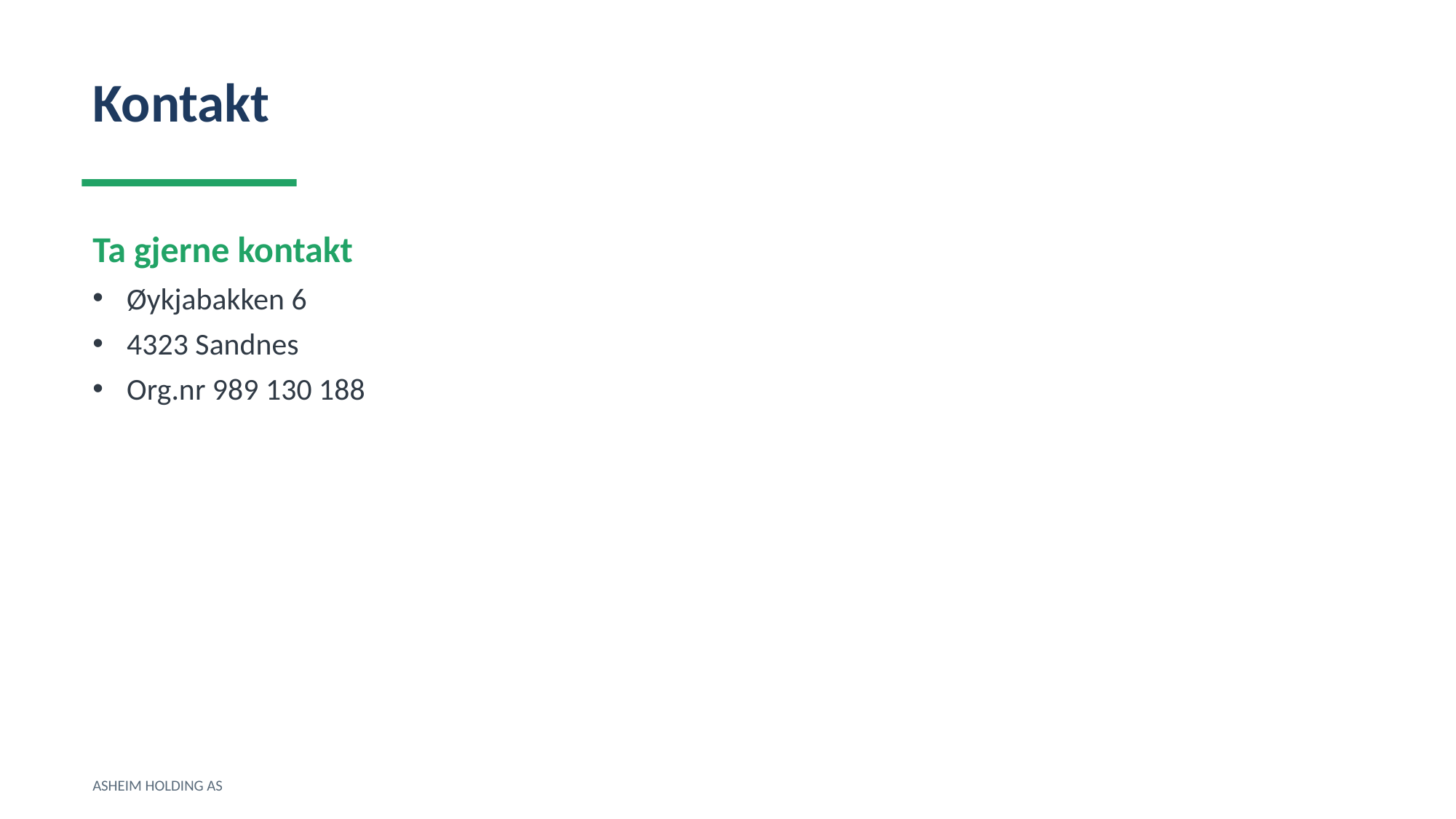

Kontakt

Ta gjerne kontakt
Øykjabakken 6
4323 Sandnes
Org.nr 989 130 188
ASHEIM HOLDING AS